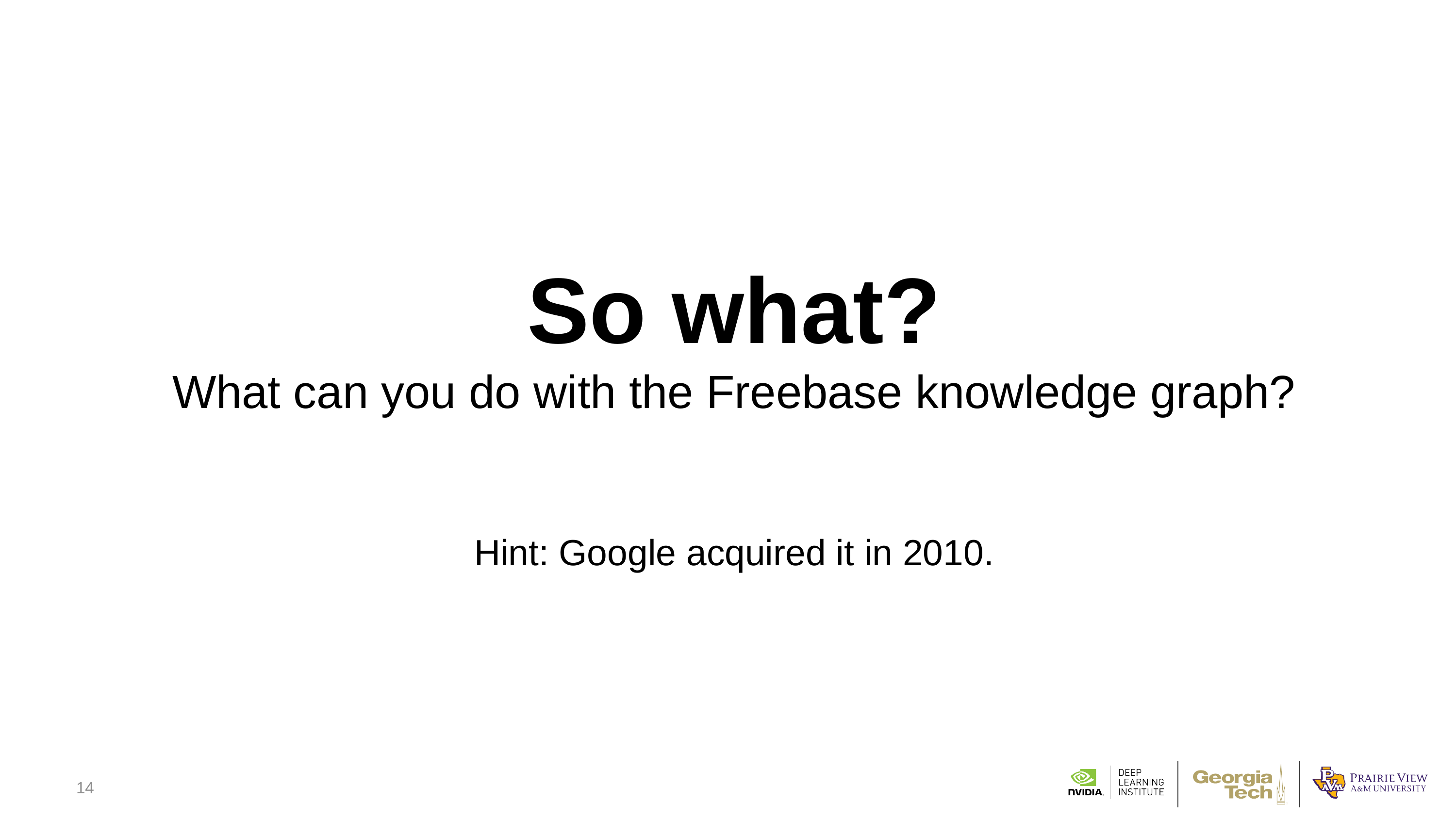

So what?
What can you do with the Freebase knowledge graph?

Hint: Google acquired it in 2010.
14